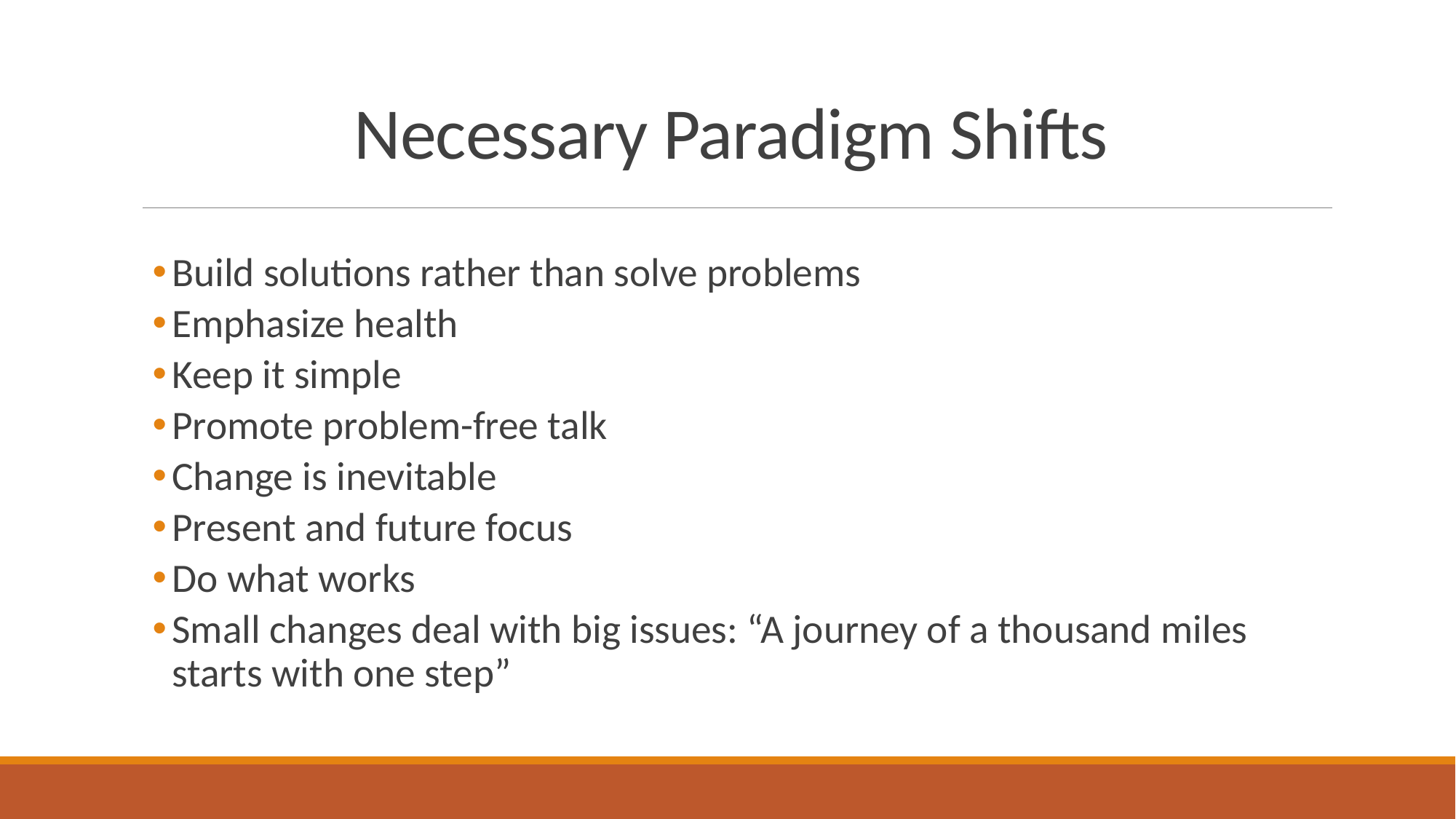

# Necessary Paradigm Shifts

Build solutions rather than solve problems
Emphasize health
Keep it simple
Promote problem-free talk
Change is inevitable
Present and future focus
Do what works
Small changes deal with big issues: “A journey of a thousand miles starts with one step”